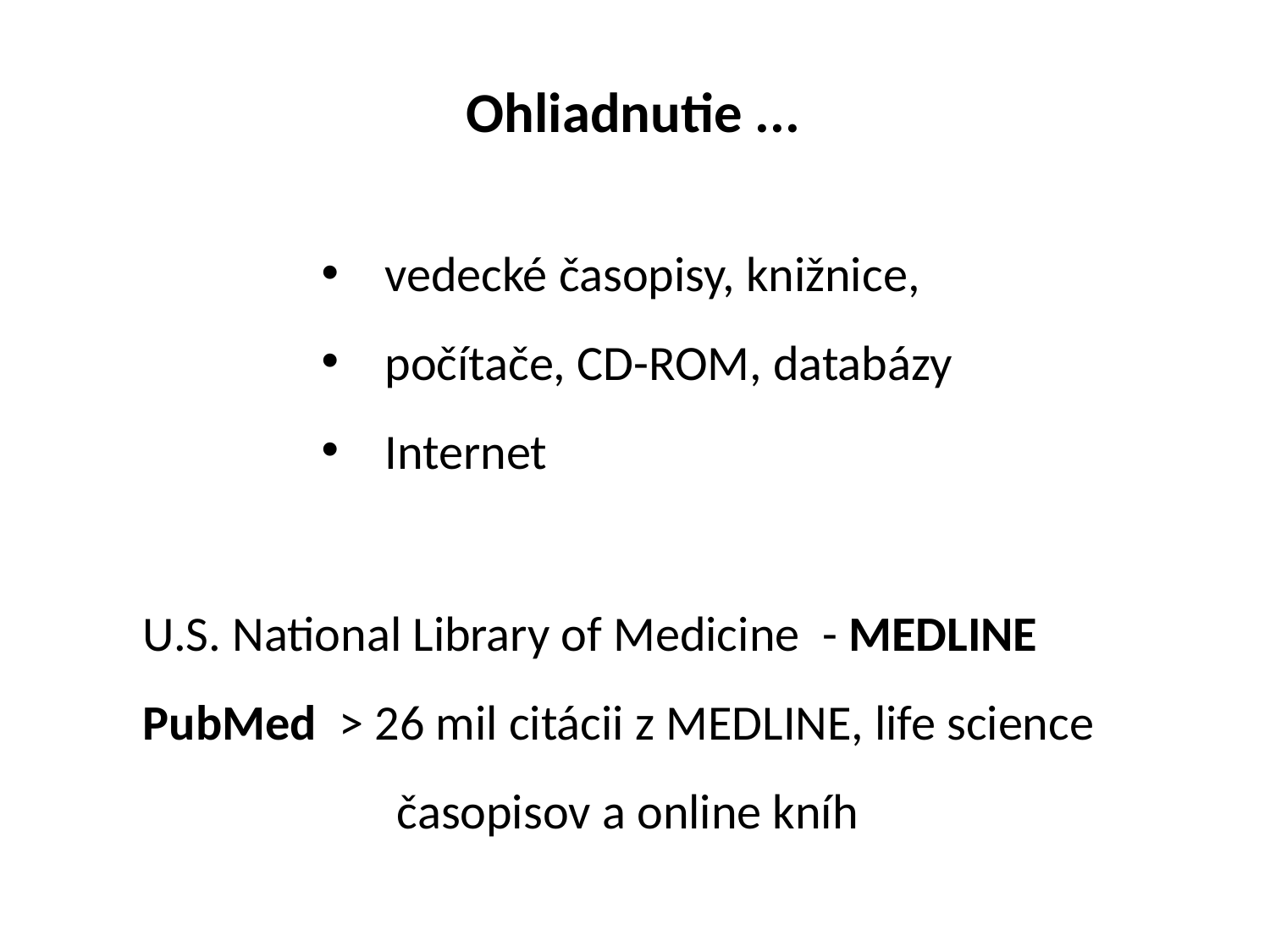

Ohliadnutie ...
vedecké časopisy, knižnice,
počítače, CD-ROM, databázy
Internet
U.S. National Library of Medicine  - MEDLINE
PubMed  > 26 mil citácii z MEDLINE, life science
		časopisov a online kníh